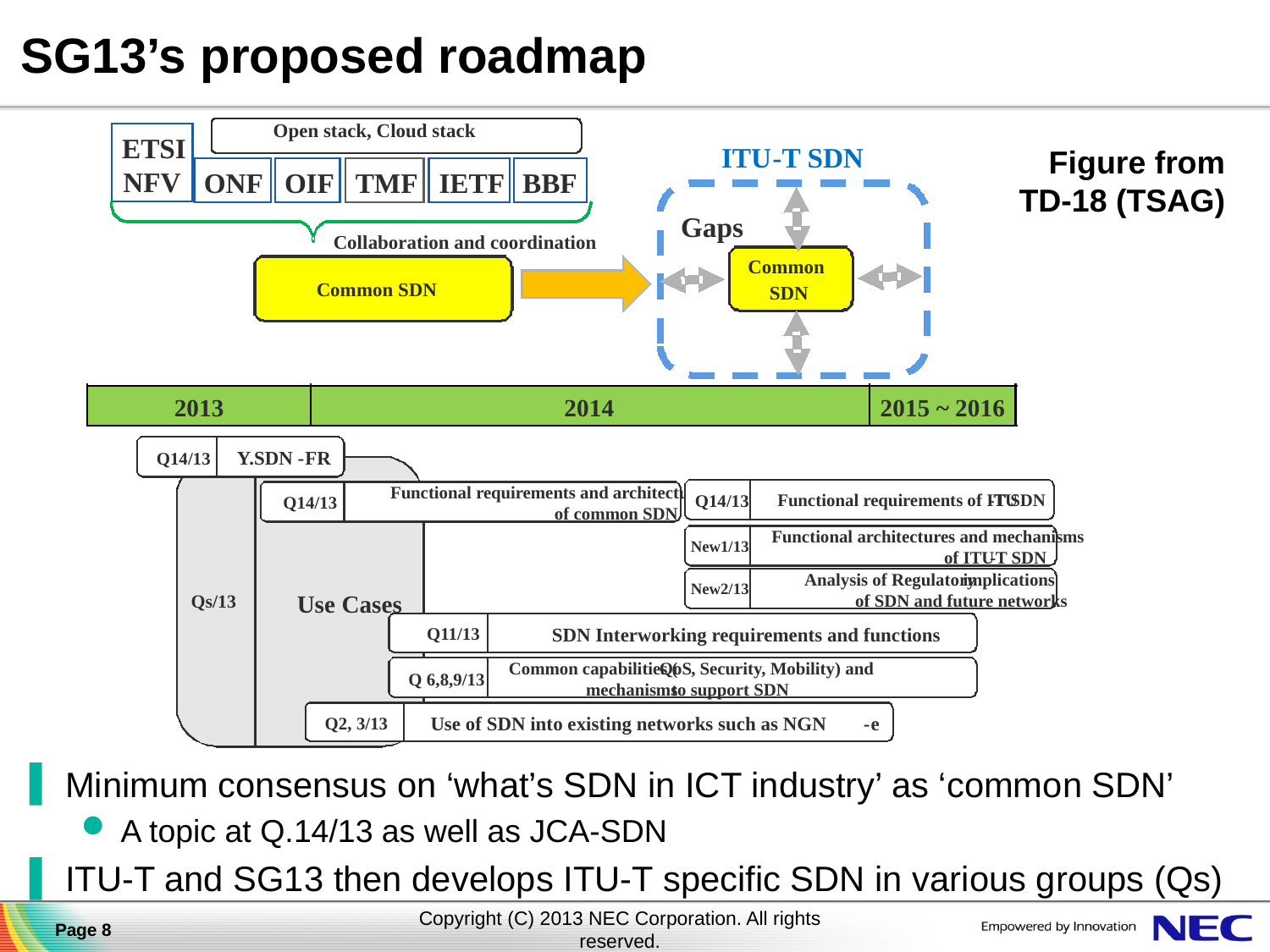

# SG13’s proposed roadmap

Open stack, Cloud stack

ETSI
ITU
-
T SDN

NFV
ONF
OIF
TMF
IETF
BBF

Gaps
Collaboration and coordination

Common

Common SDN
SDN

2013
2014
2015 ~ 2016

Y.SDN
-
FR
Q14/13

Functional requirements and architectures
Functional requirements of ITU
-
T SDN
Q14/13
Q14/13
of common SDN

Functional architectures and mechanisms
New1/13
of ITU
-
T SDN

Analysis of Regulatory
implications
New2/13
Use Cases
Qs/13
of SDN and future networks

SDN Interworking requirements and functions
Q11/13

Common capabilities (
QoS
, Security, Mobility) and
Q 6,8,9/13
mechanisms
to support SDN

Use of SDN into existing networks such as NGN
-
e
Q2, 3/13
Figure from
TD-18 (TSAG)
Minimum consensus on ‘what’s SDN in ICT industry’ as ‘common SDN’
A topic at Q.14/13 as well as JCA-SDN
ITU-T and SG13 then develops ITU-T specific SDN in various groups (Qs)
Page 8
Copyright (C) 2013 NEC Corporation. All rights reserved.